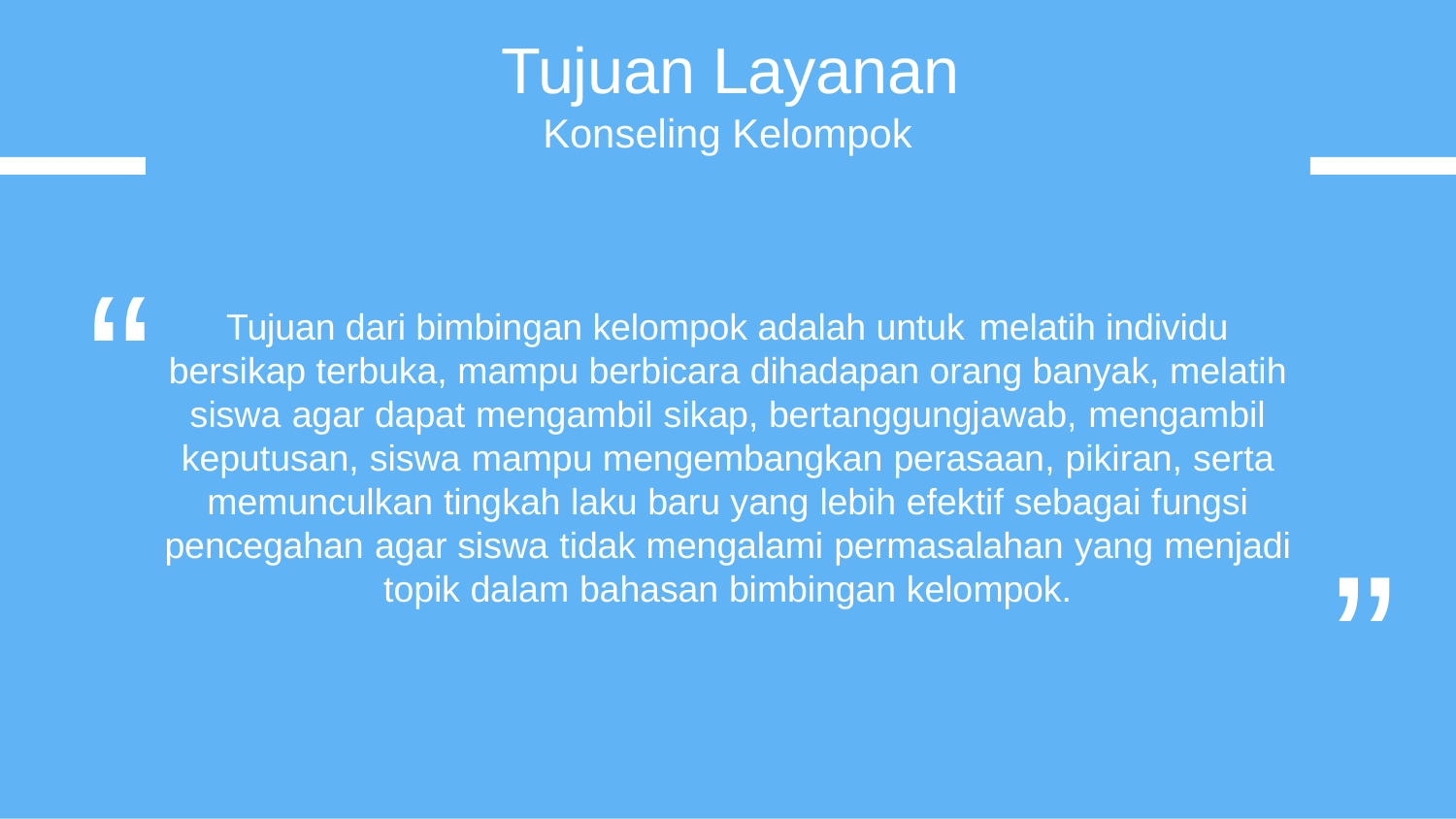

Tujuan Layanan
Konseling Kelompok

“
Tujuan dari bimbingan kelompok adalah untuk
melatih individu
bersikap terbuka, mampu berbicara dihadapan orang banyak, melatih
siswa agar dapat mengambil sikap, bertanggungjawab, mengambil keputusan, siswa mampu mengembangkan perasaan, pikiran, serta memunculkan tingkah laku baru yang lebih efektif sebagai fungsi pencegahan agar siswa tidak mengalami permasalahan yang menjadi topik dalam bahasan bimbingan kelompok.
”